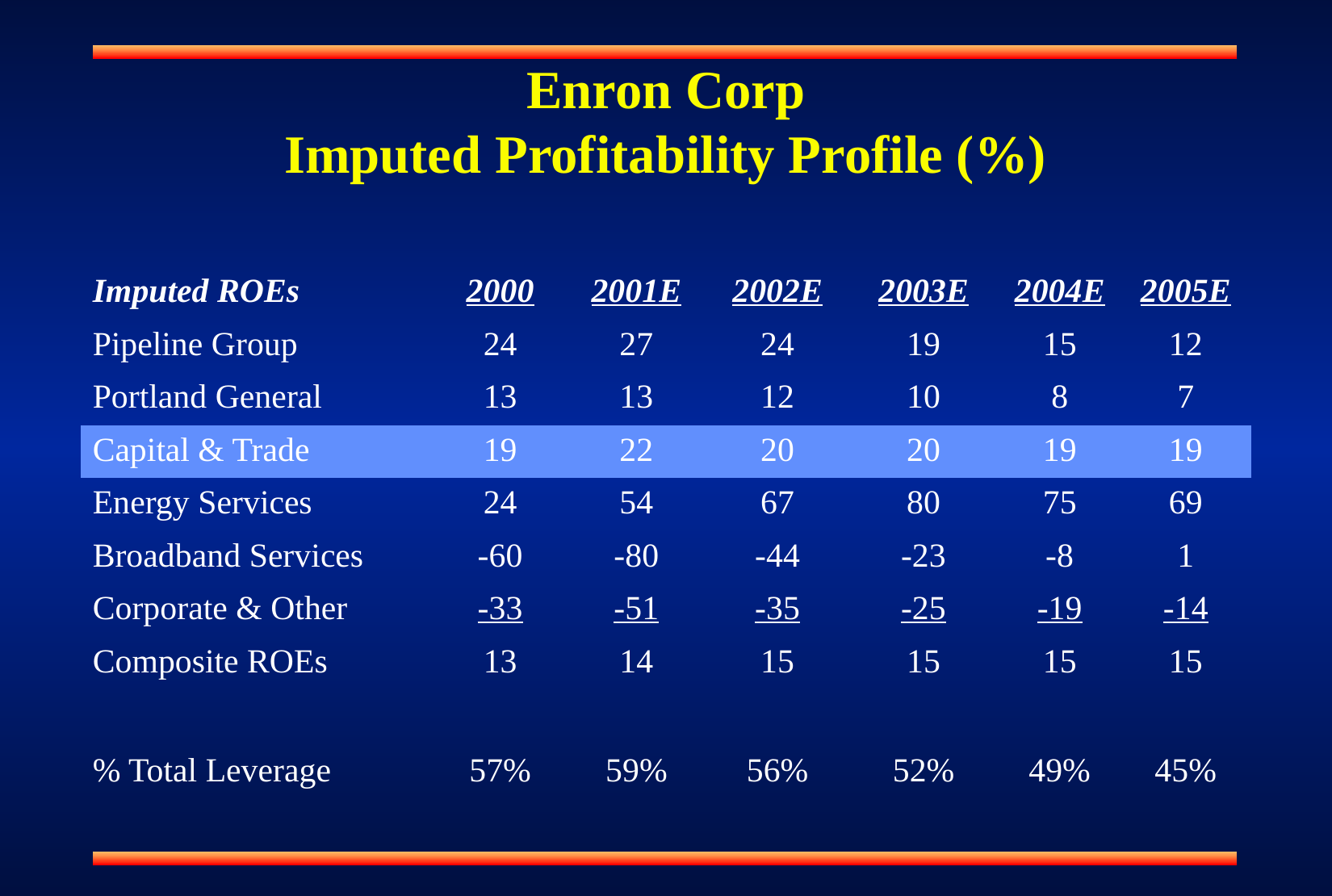

Enron Corp
Imputed Profitability Profile (%)
| Imputed ROEs | 2000 | 2001E | 2002E | 2003E | 2004E | 2005E |
| --- | --- | --- | --- | --- | --- | --- |
| Pipeline Group | 24 | 27 | 24 | 19 | 15 | 12 |
| Portland General | 13 | 13 | 12 | 10 | 8 | 7 |
| Capital & Trade | 19 | 22 | 20 | 20 | 19 | 19 |
| Energy Services | 24 | 54 | 67 | 80 | 75 | 69 |
| Broadband Services | -60 | -80 | -44 | -23 | -8 | 1 |
| Corporate & Other | -33 | -51 | -35 | -25 | -19 | -14 |
| Composite ROEs | 13 | 14 | 15 | 15 | 15 | 15 |
|  |  |  |  |  |  |  |
| % Total Leverage | 57% | 59% | 56% | 52% | 49% | 45% |